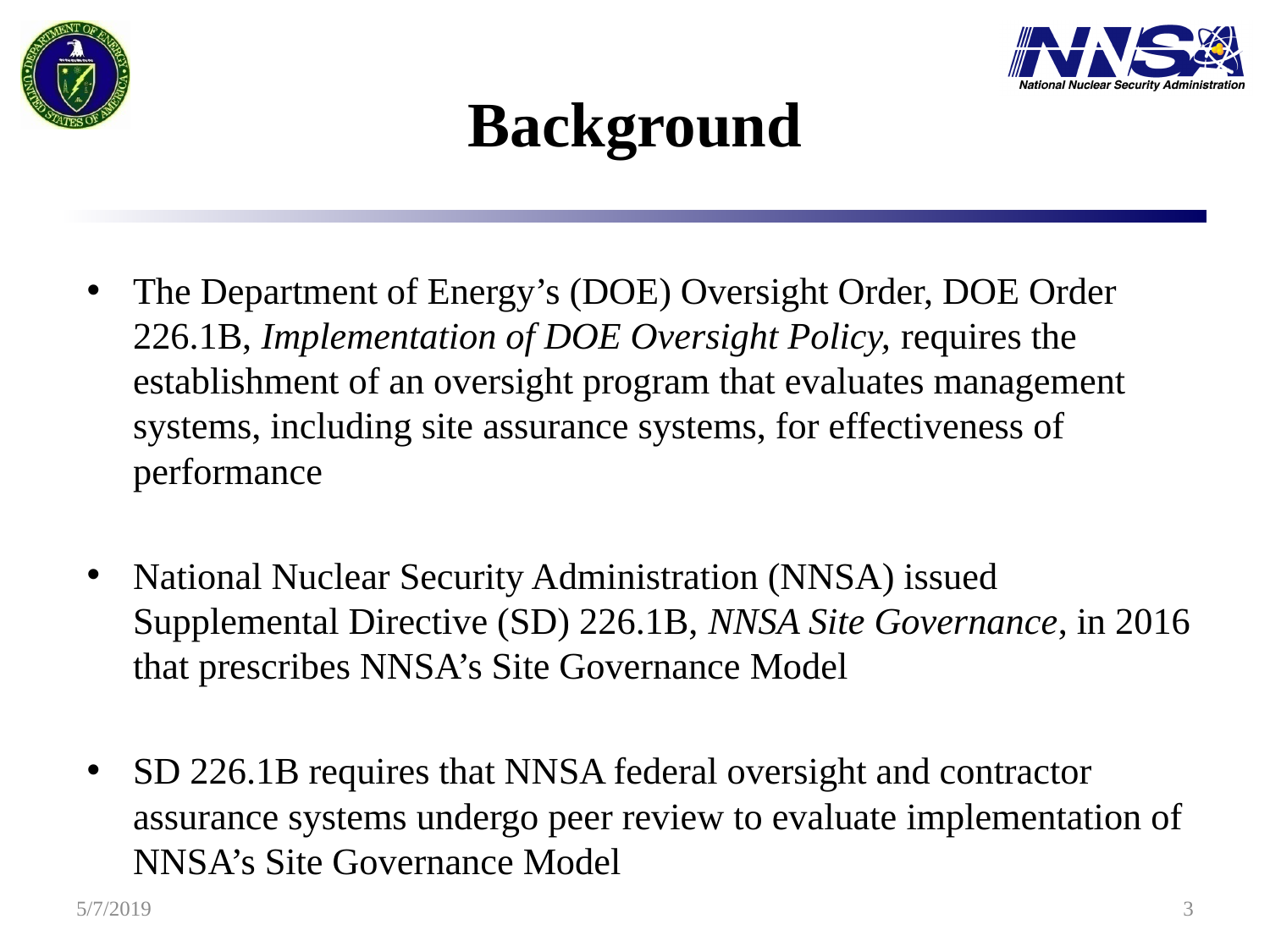

Background
The Department of Energy’s (DOE) Oversight Order, DOE Order 226.1B, Implementation of DOE Oversight Policy, requires the establishment of an oversight program that evaluates management systems, including site assurance systems, for effectiveness of performance

National Nuclear Security Administration (NNSA) issued Supplemental Directive (SD) 226.1B, NNSA Site Governance, in 2016 that prescribes NNSA’s Site Governance Model

SD 226.1B requires that NNSA federal oversight and contractor assurance systems undergo peer review to evaluate implementation of NNSA’s Site Governance Model

5/7/2019
3